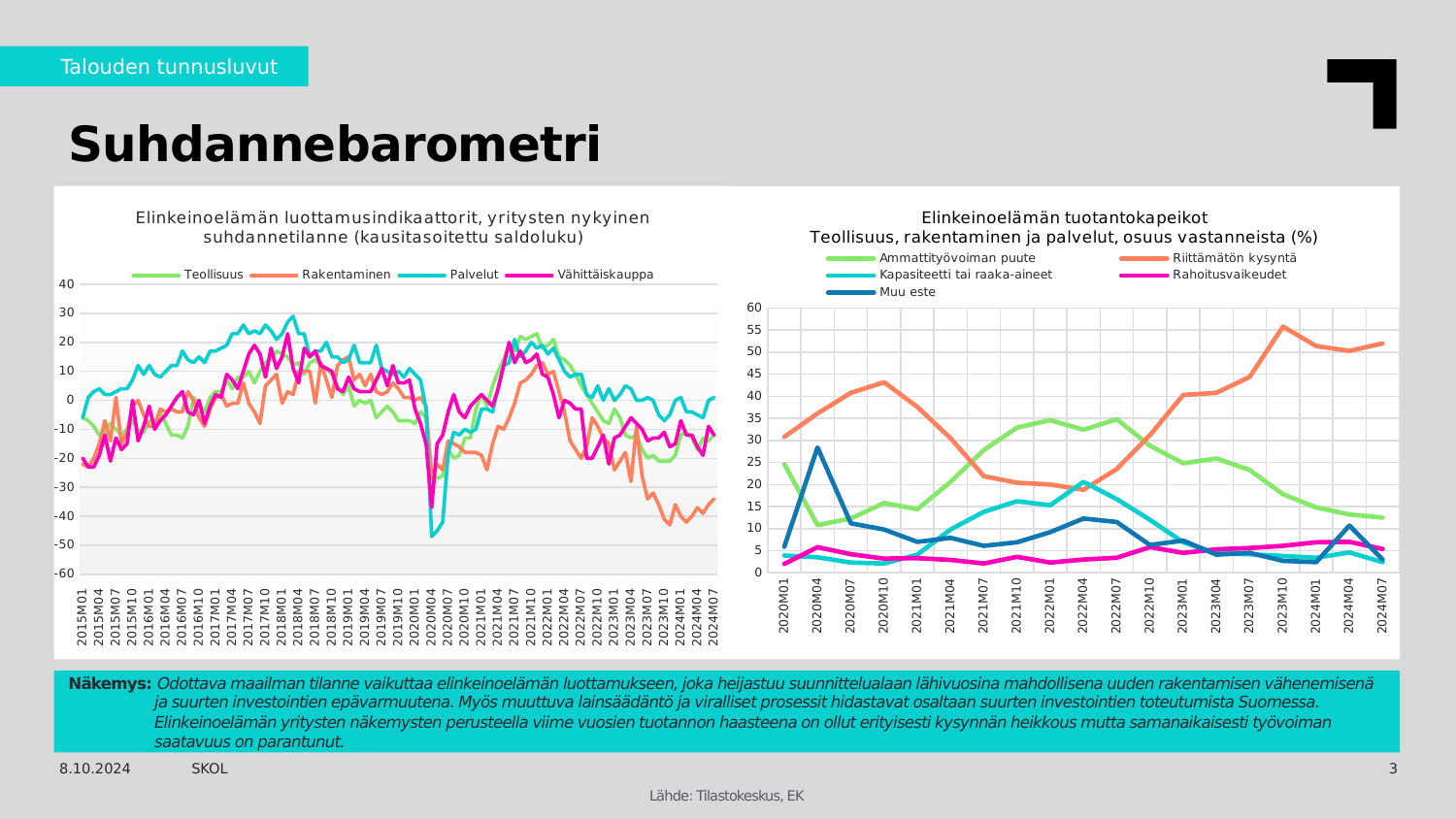

Talouden tunnusluvut
Suhdannebarometri

### Chart: Elinkeinoelämän luottamusindikaattorit, yritysten nykyinen suhdannetilanne (kausitasoitettu saldoluku)

| Category | Teollisuus | Rakentaminen | Palvelut | Vähittäiskauppa |
|---|---|---|---|---|
| 2015M01 | -6.0 | -22.0 | -6.0 | -20.0 |
| 2015M02 | -7.0 | -23.0 | 1.0 | -23.0 |
| 2015M03 | -9.0 | -20.0 | 3.0 | -23.0 |
| 2015M04 | -12.0 | -15.0 | 4.0 | -19.0 |
| 2015M05 | -11.0 | -7.0 | 2.0 | -12.0 |
| 2015M06 | -8.0 | -14.0 | 2.0 | -21.0 |
| 2015M07 | -10.0 | 1.0 | 3.0 | -13.0 |
| 2015M08 | -12.0 | -15.0 | 4.0 | -17.0 |
| 2015M09 | -10.0 | -11.0 | 4.0 | -15.0 |
| 2015M10 | -7.0 | -2.0 | 7.0 | 0.0 |
| 2015M11 | -10.0 | 0.0 | 12.0 | -14.0 |
| 2015M12 | -11.0 | -5.0 | 9.0 | -9.0 |
| 2016M01 | -7.0 | -9.0 | 12.0 | -2.0 |
| 2016M02 | -8.0 | -9.0 | 9.0 | -10.0 |
| 2016M03 | -4.0 | -3.0 | 8.0 | -7.0 |
| 2016M04 | -8.0 | -4.0 | 10.0 | -5.0 |
| 2016M05 | -12.0 | -3.0 | 12.0 | -2.0 |
| 2016M06 | -12.0 | -4.0 | 12.0 | 1.0 |
| 2016M07 | -13.0 | -4.0 | 17.0 | 3.0 |
| 2016M08 | -9.0 | 3.0 | 14.0 | -4.0 |
| 2016M09 | 1.0 | 0.0 | 13.0 | -5.0 |
| 2016M10 | -1.0 | -6.0 | 15.0 | 0.0 |
| 2016M11 | -4.0 | -9.0 | 13.0 | -8.0 |
| 2016M12 | 1.0 | -3.0 | 17.0 | -2.0 |
| 2017M01 | 3.0 | 1.0 | 17.0 | 2.0 |
| 2017M02 | 3.0 | 2.0 | 18.0 | 1.0 |
| 2017M03 | 7.0 | -2.0 | 19.0 | 9.0 |
| 2017M04 | 4.0 | -1.0 | 23.0 | 7.0 |
| 2017M05 | 8.0 | -1.0 | 23.0 | 4.0 |
| 2017M06 | 8.0 | 6.0 | 26.0 | 10.0 |
| 2017M07 | 10.0 | -1.0 | 23.0 | 16.0 |
| 2017M08 | 6.0 | -4.0 | 24.0 | 19.0 |
| 2017M09 | 10.0 | -8.0 | 23.0 | 16.0 |
| 2017M10 | 13.0 | 5.0 | 26.0 | 8.0 |
| 2017M11 | 14.0 | 7.0 | 24.0 | 18.0 |
| 2017M12 | 17.0 | 9.0 | 21.0 | 11.0 |
| 2018M01 | 16.0 | -1.0 | 23.0 | 15.0 |
| 2018M02 | 15.0 | 3.0 | 27.0 | 23.0 |
| 2018M03 | 12.0 | 2.0 | 29.0 | 11.0 |
| 2018M04 | 13.0 | 10.0 | 23.0 | 6.0 |
| 2018M05 | 9.0 | 10.0 | 23.0 | 18.0 |
| 2018M06 | 13.0 | 10.0 | 15.0 | 15.0 |
| 2018M07 | 14.0 | -1.0 | 17.0 | 17.0 |
| 2018M08 | 12.0 | 13.0 | 17.0 | 12.0 |
| 2018M09 | 11.0 | 7.0 | 20.0 | 11.0 |
| 2018M10 | 9.0 | 1.0 | 15.0 | 10.0 |
| 2018M11 | 5.0 | 12.0 | 15.0 | 4.0 |
| 2018M12 | 2.0 | 14.0 | 13.0 | 3.0 |
| 2019M01 | 5.0 | 15.0 | 14.0 | 8.0 |
| 2019M02 | -2.0 | 7.0 | 19.0 | 4.0 |
| 2019M03 | 0.0 | 9.0 | 13.0 | 3.0 |
| 2019M04 | -1.0 | 5.0 | 13.0 | 3.0 |
| 2019M05 | 0.0 | 9.0 | 13.0 | 3.0 |
| 2019M06 | -6.0 | 3.0 | 19.0 | 7.0 |
| 2019M07 | -4.0 | 2.0 | 11.0 | 11.0 |
| 2019M08 | -2.0 | 3.0 | 10.0 | 5.0 |
| 2019M09 | -4.0 | 6.0 | 9.0 | 12.0 |
| 2019M10 | -7.0 | 4.0 | 10.0 | 6.0 |
| 2019M11 | -7.0 | 1.0 | 8.0 | 6.0 |
| 2019M12 | -7.0 | 1.0 | 11.0 | 7.0 |
| 2020M01 | -8.0 | 0.0 | 9.0 | -3.0 |
| 2020M02 | -4.0 | 1.0 | 7.0 | -8.0 |
| 2020M03 | -6.0 | -2.0 | -3.0 | -15.0 |
| 2020M04 | -24.0 | -27.0 | -47.0 | -37.0 |
| 2020M05 | -27.0 | -22.0 | -45.0 | -15.0 |
| 2020M06 | -26.0 | -24.0 | -42.0 | -12.0 |
| 2020M07 | -17.0 | -14.0 | -18.0 | -4.0 |
| 2020M08 | -20.0 | -15.0 | -11.0 | 2.0 |
| 2020M09 | -19.0 | -16.0 | -12.0 | -4.0 |
| 2020M10 | -13.0 | -18.0 | -10.0 | -6.0 |
| 2020M11 | -13.0 | -18.0 | -11.0 | -2.0 |
| 2020M12 | -3.0 | -18.0 | -10.0 | 0.0 |
| 2021M01 | 2.0 | -19.0 | -3.0 | 2.0 |
| 2021M02 | -2.0 | -24.0 | -3.0 | 0.0 |
| 2021M03 | 5.0 | -15.0 | -4.0 | -2.0 |
| 2021M04 | 10.0 | -9.0 | 4.0 | 4.0 |
| 2021M05 | 14.0 | -10.0 | 12.0 | 12.0 |
| 2021M06 | 19.0 | -6.0 | 13.0 | 20.0 |
| 2021M07 | 17.0 | -1.0 | 21.0 | 13.0 |
| 2021M08 | 22.0 | 6.0 | 15.0 | 17.0 |
| 2021M09 | 21.0 | 7.0 | 17.0 | 13.0 |
| 2021M10 | 22.0 | 9.0 | 20.0 | 14.0 |
| 2021M11 | 23.0 | 12.0 | 18.0 | 16.0 |
| 2021M12 | 18.0 | 13.0 | 19.0 | 9.0 |
| 2022M01 | 19.0 | 9.0 | 16.0 | 8.0 |
| 2022M02 | 21.0 | 10.0 | 18.0 | 2.0 |
| 2022M03 | 15.0 | 3.0 | 14.0 | -6.0 |
| 2022M04 | 14.0 | -4.0 | 10.0 | 0.0 |
| 2022M05 | 12.0 | -14.0 | 8.0 | -1.0 |
| 2022M06 | 9.0 | -17.0 | 9.0 | -3.0 |
| 2022M07 | 5.0 | -20.0 | 9.0 | -3.0 |
| 2022M08 | 2.0 | -16.0 | 2.0 | -20.0 |
| 2022M09 | -1.0 | -6.0 | 1.0 | -20.0 |
| 2022M10 | -4.0 | -9.0 | 5.0 | -16.0 |
| 2022M11 | -7.0 | -13.0 | 0.0 | -12.0 |
| 2022M12 | -8.0 | -15.0 | 4.0 | -22.0 |
| 2023M01 | -3.0 | -24.0 | 0.0 | -13.0 |
| 2023M02 | -6.0 | -21.0 | 2.0 | -12.0 |
| 2023M03 | -12.0 | -18.0 | 5.0 | -9.0 |
| 2023M04 | -13.0 | -28.0 | 4.0 | -6.0 |
| 2023M05 | -12.0 | -9.0 | 0.0 | -8.0 |
| 2023M06 | -17.0 | -26.0 | 0.0 | -10.0 |
| 2023M07 | -20.0 | -34.0 | 1.0 | -14.0 |
| 2023M08 | -19.0 | -32.0 | 0.0 | -13.0 |
| 2023M09 | -21.0 | -36.0 | -5.0 | -13.0 |
| 2023M10 | -21.0 | -41.0 | -7.0 | -11.0 |
| 2023M11 | -21.0 | -43.0 | -5.0 | -16.0 |
| 2023M12 | -19.0 | -36.0 | 0.0 | -15.0 |
| 2024M01 | -12.0 | -40.0 | 1.0 | -7.0 |
| 2024M02 | -11.0 | -42.0 | -4.0 | -12.0 |
| 2024M03 | -13.0 | -40.0 | -4.0 | -12.0 |
| 2024M04 | -17.0 | -37.0 | -5.0 | -16.0 |
| 2024M05 | -13.0 | -39.0 | -6.0 | -19.0 |
| 2024M06 | -14.0 | -36.0 | 0.0 | -9.0 |
| 2024M07 | -12.0 | -34.0 | 1.0 | -12.0 |

### Chart: Elinkeinoelämän tuotantoka­peikot
Teollisuus, rakentaminen ja palvelut, osuus vastanneista (%)

| Category | Ammattityövoiman puute | Riittämätön kysyntä | Kapasiteetti tai raaka-aineet | Rahoitusvaikeudet | Muu este |
|---|---|---|---|---|---|
| 2020M01 | 24.6 | 30.8 | 3.9 | 2.0 | 5.9 |
| 2020M04 | 10.8 | 36.1 | 3.5 | 5.8 | 28.4 |
| 2020M07 | 12.3 | 40.8 | 2.3 | 4.2 | 11.2 |
| 2020M10 | 15.8 | 43.2 | 2.1 | 3.2 | 9.8 |
| 2021M01 | 14.4 | 37.6 | 4.1 | 3.3 | 7.0 |
| 2021M04 | 20.6 | 30.5 | 9.8 | 2.9 | 7.9 |
| 2021M07 | 27.8 | 21.9 | 13.8 | 2.1 | 6.1 |
| 2021M10 | 32.9 | 20.4 | 16.2 | 3.6 | 6.9 |
| 2022M01 | 34.6 | 20.0 | 15.3 | 2.3 | 9.2 |
| 2022M04 | 32.4 | 18.8 | 20.6 | 3.0 | 12.3 |
| 2022M07 | 34.8 | 23.5 | 16.7 | 3.4 | 11.5 |
| 2022M10 | 28.8 | 31.2 | 12.0 | 5.8 | 6.3 |
| 2023M01 | 24.8 | 40.3 | 6.9 | 4.5 | 7.3 |
| 2023M04 | 25.9 | 40.8 | 4.4 | 5.3 | 4.1 |
| 2023M07 | 23.3 | 44.4 | 4.2 | 5.6 | 4.5 |
| 2023M10 | 17.8 | 55.8 | 3.8 | 6.1 | 2.7 |
| 2024M01 | 14.8 | 51.4 | 3.4 | 6.9 | 2.4 |
| 2024M04 | 13.2 | 50.3 | 4.6 | 7.0 | 10.7 |
| 2024M07 | 12.5 | 52.0 | 2.4 | 5.4 | 3.0 |
Näkemys: Odottava maailman tilanne vaikuttaa elinkeinoelämän luottamukseen, joka heijastuu suunnittelualaan lähivuosina mahdollisena uuden rakentamisen vähenemisenä ja suurten investointien epävarmuutena. Myös muuttuva lainsäädäntö ja viralliset prosessit hidastavat osaltaan suurten investointien toteutumista Suomessa. Elinkeinoelämän yritysten näkemysten perusteella viime vuosien tuotannon haasteena on ollut erityisesti kysynnän heikkous mutta samanaikaisesti työvoiman saatavuus on parantunut.
8.10.2024
SKOL
3
Lähde: Tilastokeskus, EK